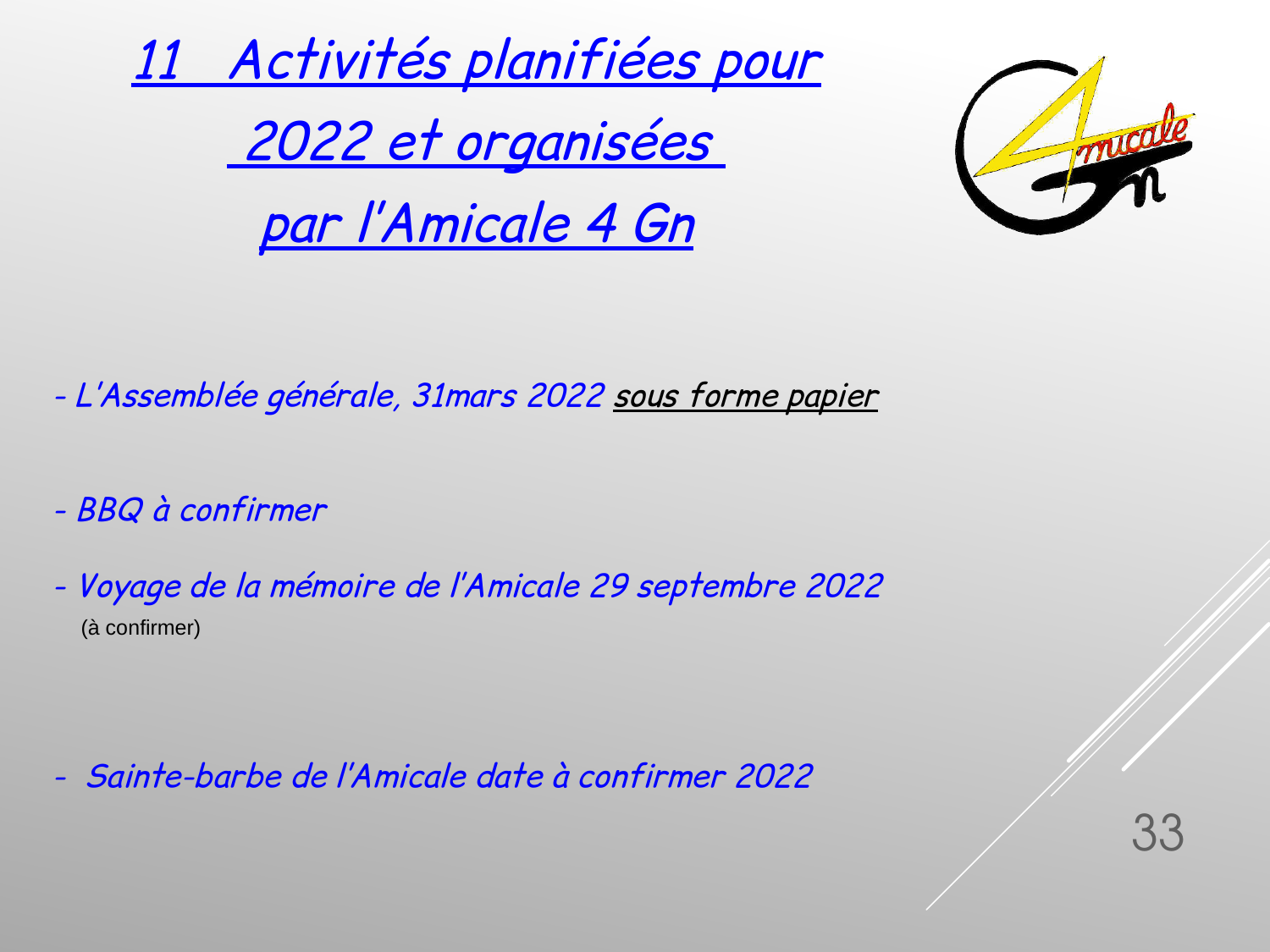

11   Activités planifiées pour
 2022 et organisées
par l’Amicale 4 Gn
# - L’Assemblée générale, 31mars 2022 sous forme papier - BBQ à confirmer - Voyage de la mémoire de l’Amicale 29 septembre 2022 (à confirmer) -  Sainte-barbe de l’Amicale date à confirmer 2022
33